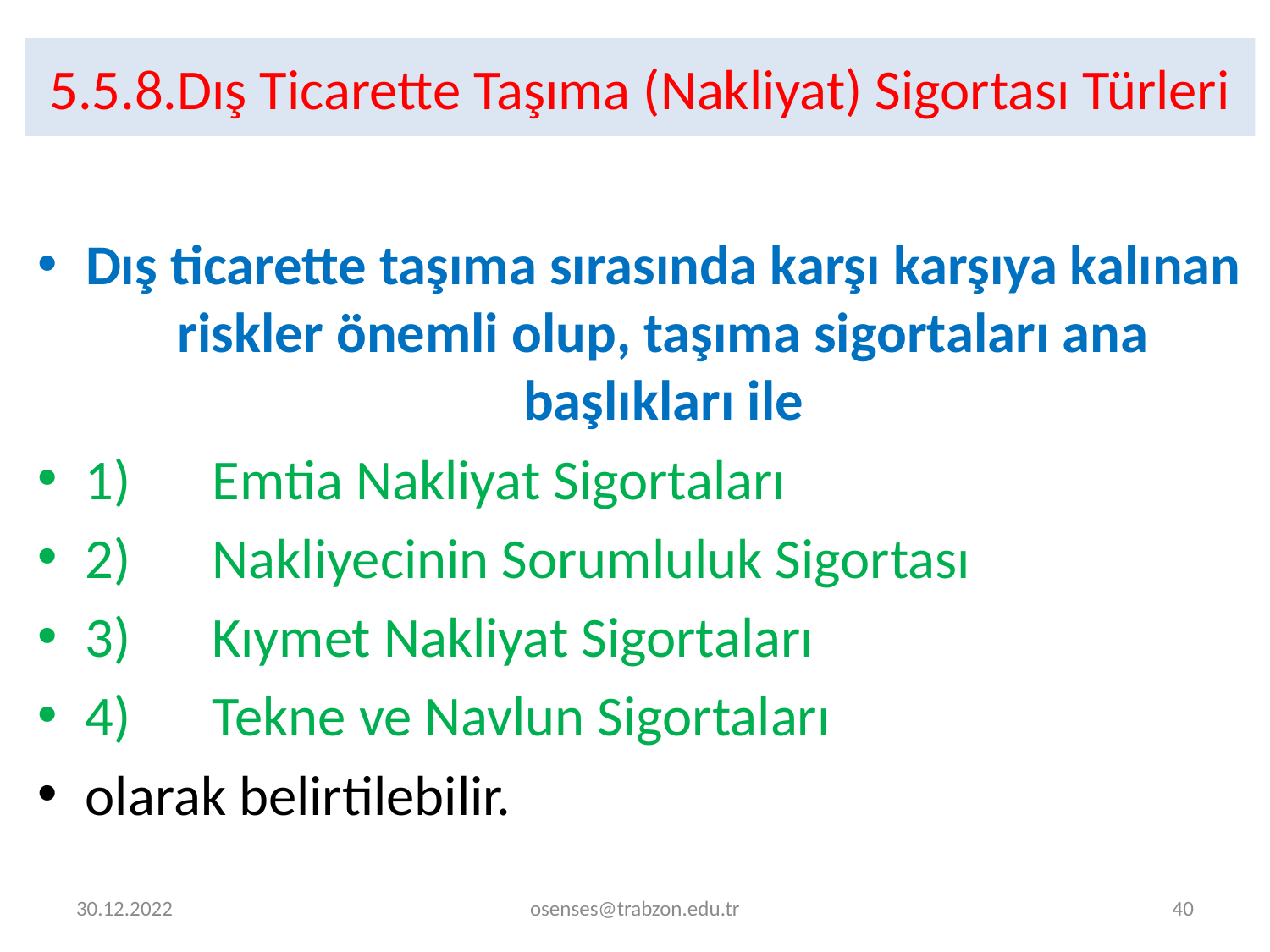

# 5.5.8.Dış Ticarette Taşıma (Nakliyat) Sigortası Türleri
Dış ticarette taşıma sırasında karşı karşıya kalınan riskler önemli olup, taşıma sigortaları ana başlıkları ile
1)	Emtia Nakliyat Sigortaları
2)	Nakliyecinin Sorumluluk Sigortası
3)	Kıymet Nakliyat Sigortaları
4)	Tekne ve Navlun Sigortaları
olarak belirtilebilir.

30.12.2022
osenses@trabzon.edu.tr
40